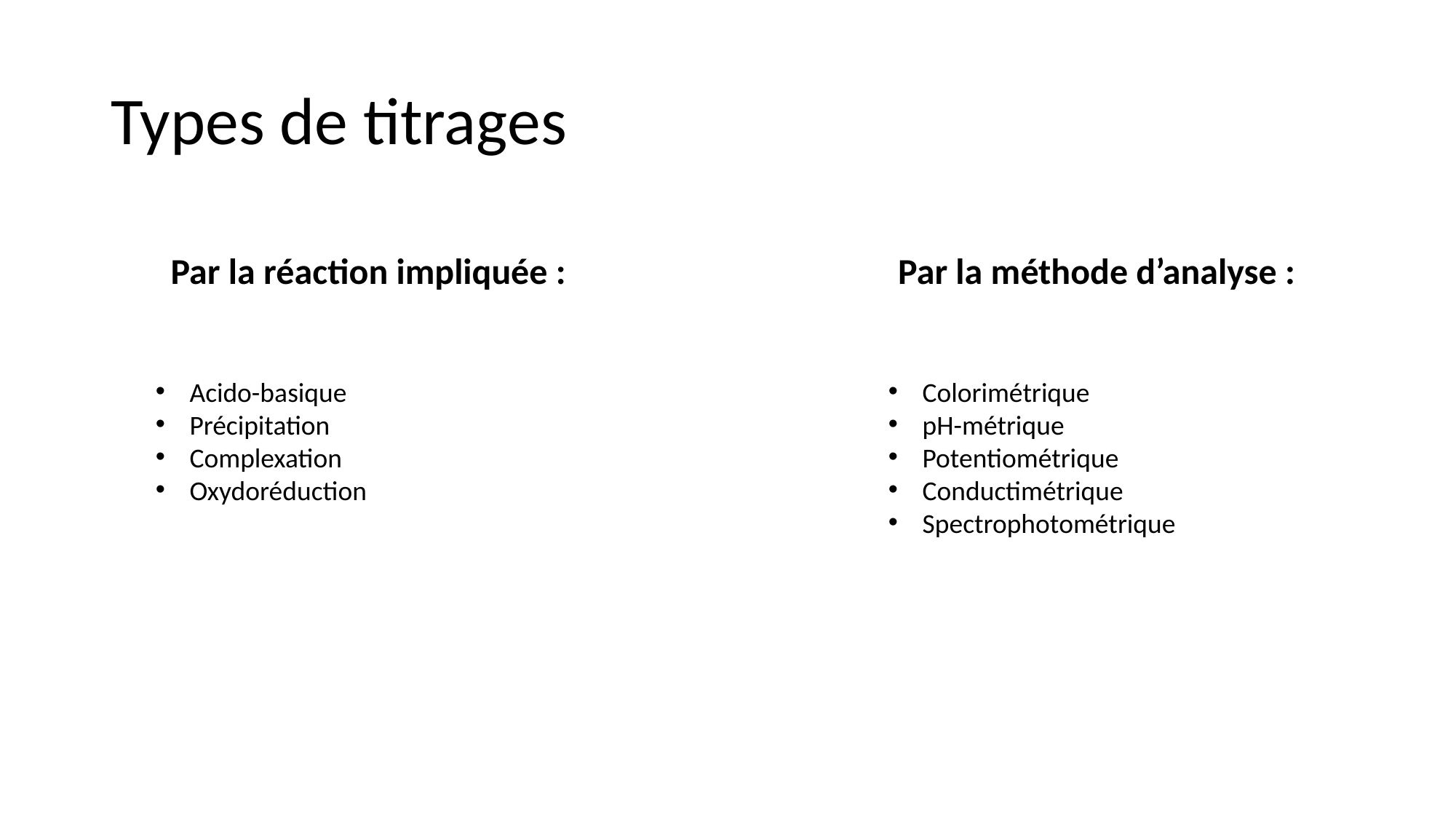

# Types de titrages
Par la méthode d’analyse :
Par la réaction impliquée :
Colorimétrique
pH-métrique
Potentiométrique
Conductimétrique
Spectrophotométrique

Acido-basique
Précipitation
Complexation
Oxydoréduction